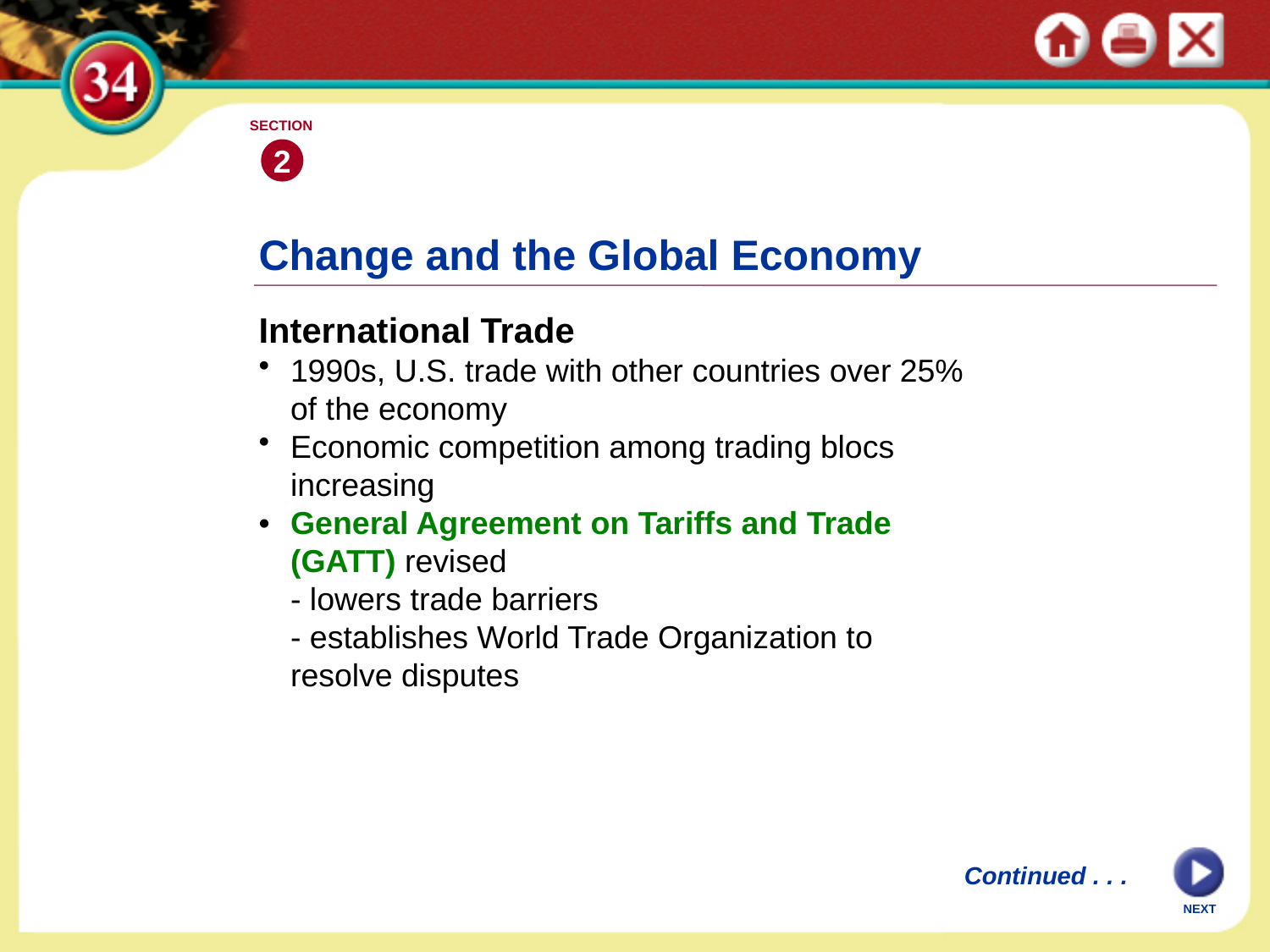

SECTION
2
Change and the Global Economy

International Trade
1990s, U.S. trade with other countries over 25% of the economy
Economic competition among trading blocs increasing
•	General Agreement on Tariffs and Trade (GATT) revised
	- lowers trade barriers
	- establishes World Trade Organization to resolve disputes
Continued . . .
NEXT